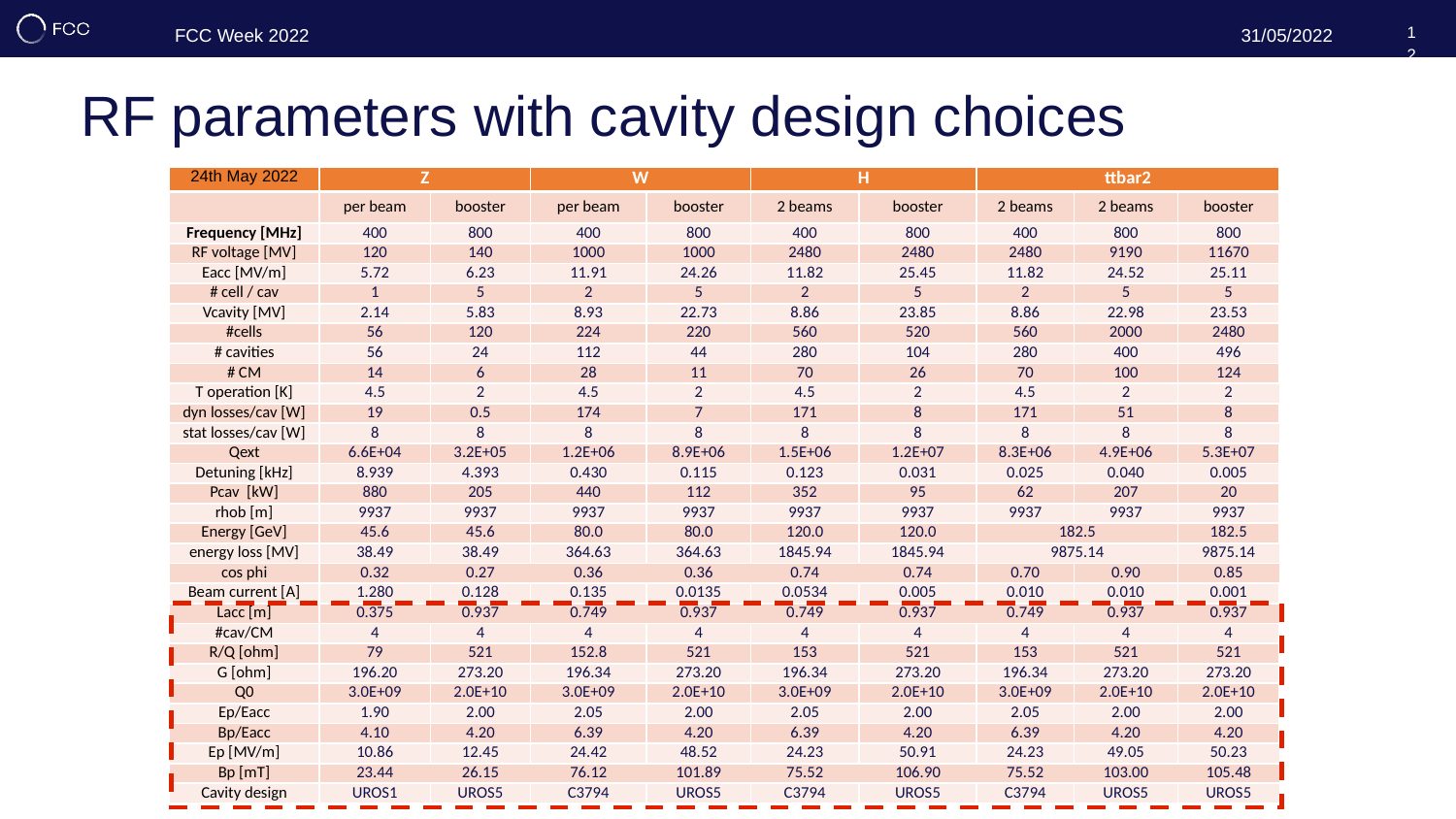

12
# RF parameters with cavity design choices
| 24th May 2022 | Z |  | W |  | H |  | ttbar2 |  |  |
| --- | --- | --- | --- | --- | --- | --- | --- | --- | --- |
|  | per beam | booster | per beam | booster | 2 beams | booster | 2 beams | 2 beams | booster |
| Frequency [MHz] | 400 | 800 | 400 | 800 | 400 | 800 | 400 | 800 | 800 |
| RF voltage [MV] | 120 | 140 | 1000 | 1000 | 2480 | 2480 | 2480 | 9190 | 11670 |
| Eacc [MV/m] | 5.72 | 6.23 | 11.91 | 24.26 | 11.82 | 25.45 | 11.82 | 24.52 | 25.11 |
| # cell / cav | 1 | 5 | 2 | 5 | 2 | 5 | 2 | 5 | 5 |
| Vcavity [MV] | 2.14 | 5.83 | 8.93 | 22.73 | 8.86 | 23.85 | 8.86 | 22.98 | 23.53 |
| #cells | 56 | 120 | 224 | 220 | 560 | 520 | 560 | 2000 | 2480 |
| # cavities | 56 | 24 | 112 | 44 | 280 | 104 | 280 | 400 | 496 |
| # CM | 14 | 6 | 28 | 11 | 70 | 26 | 70 | 100 | 124 |
| T operation [K] | 4.5 | 2 | 4.5 | 2 | 4.5 | 2 | 4.5 | 2 | 2 |
| dyn losses/cav [W] | 19 | 0.5 | 174 | 7 | 171 | 8 | 171 | 51 | 8 |
| stat losses/cav [W] | 8 | 8 | 8 | 8 | 8 | 8 | 8 | 8 | 8 |
| Qext | 6.6E+04 | 3.2E+05 | 1.2E+06 | 8.9E+06 | 1.5E+06 | 1.2E+07 | 8.3E+06 | 4.9E+06 | 5.3E+07 |
| Detuning [kHz] | 8.939 | 4.393 | 0.430 | 0.115 | 0.123 | 0.031 | 0.025 | 0.040 | 0.005 |
| Pcav [kW] | 880 | 205 | 440 | 112 | 352 | 95 | 62 | 207 | 20 |
| rhob [m] | 9937 | 9937 | 9937 | 9937 | 9937 | 9937 | 9937 | 9937 | 9937 |
| Energy [GeV] | 45.6 | 45.6 | 80.0 | 80.0 | 120.0 | 120.0 | 182.5 |  | 182.5 |
| energy loss [MV] | 38.49 | 38.49 | 364.63 | 364.63 | 1845.94 | 1845.94 | 9875.14 |  | 9875.14 |
| cos phi | 0.32 | 0.27 | 0.36 | 0.36 | 0.74 | 0.74 | 0.70 | 0.90 | 0.85 |
| Beam current [A] | 1.280 | 0.128 | 0.135 | 0.0135 | 0.0534 | 0.005 | 0.010 | 0.010 | 0.001 |
| Lacc [m] | 0.375 | 0.937 | 0.749 | 0.937 | 0.749 | 0.937 | 0.749 | 0.937 | 0.937 |
| #cav/CM | 4 | 4 | 4 | 4 | 4 | 4 | 4 | 4 | 4 |
| R/Q [ohm] | 79 | 521 | 152.8 | 521 | 153 | 521 | 153 | 521 | 521 |
| G [ohm] | 196.20 | 273.20 | 196.34 | 273.20 | 196.34 | 273.20 | 196.34 | 273.20 | 273.20 |
| Q0 | 3.0E+09 | 2.0E+10 | 3.0E+09 | 2.0E+10 | 3.0E+09 | 2.0E+10 | 3.0E+09 | 2.0E+10 | 2.0E+10 |
| Ep/Eacc | 1.90 | 2.00 | 2.05 | 2.00 | 2.05 | 2.00 | 2.05 | 2.00 | 2.00 |
| Bp/Eacc | 4.10 | 4.20 | 6.39 | 4.20 | 6.39 | 4.20 | 6.39 | 4.20 | 4.20 |
| Ep [MV/m] | 10.86 | 12.45 | 24.42 | 48.52 | 24.23 | 50.91 | 24.23 | 49.05 | 50.23 |
| Bp [mT] | 23.44 | 26.15 | 76.12 | 101.89 | 75.52 | 106.90 | 75.52 | 103.00 | 105.48 |
| Cavity design | UROS1 | UROS5 | C3794 | UROS5 | C3794 | UROS5 | C3794 | UROS5 | UROS5 |